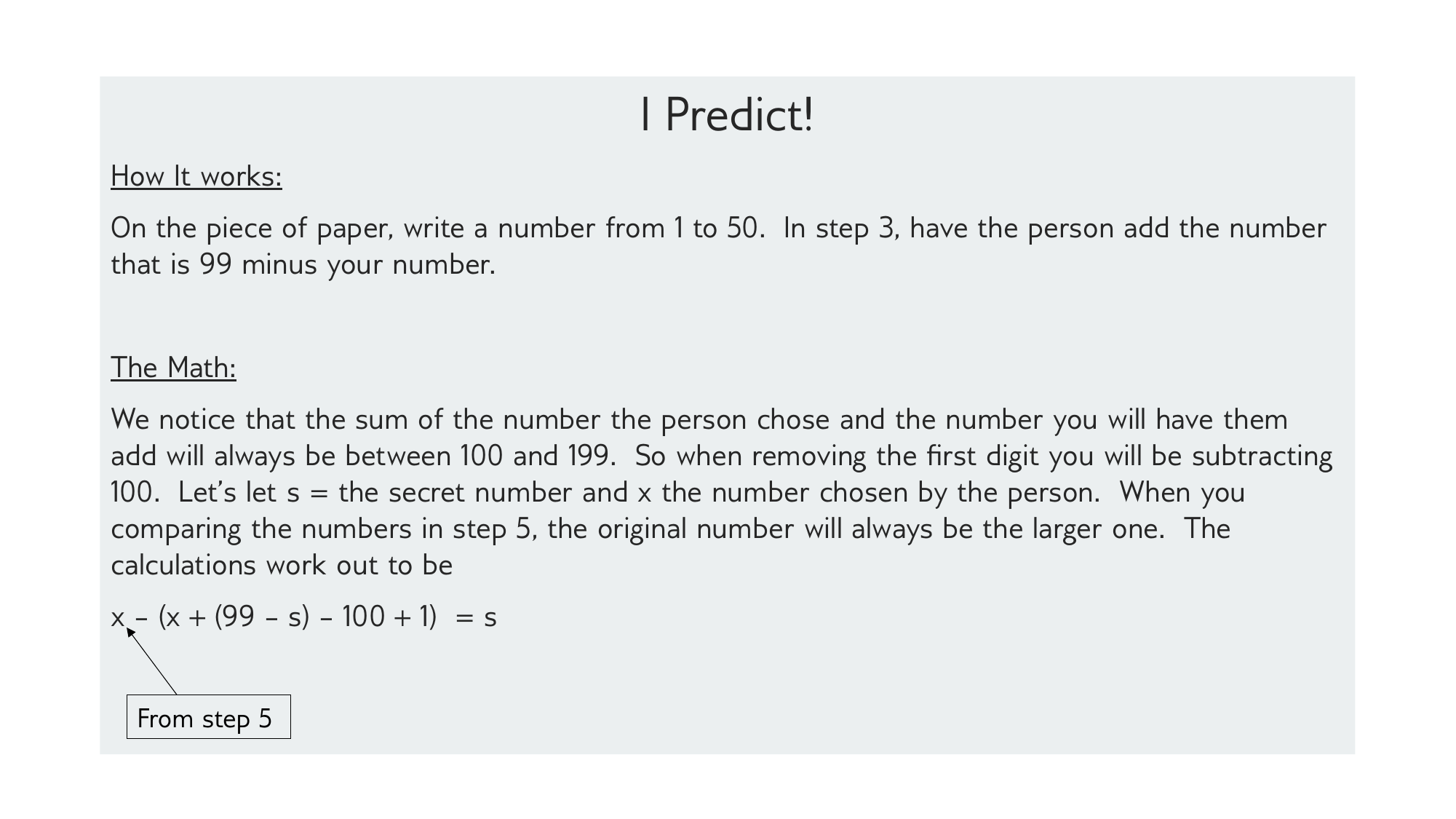

I Predict!
How It works:
On the piece of paper, write a number from 1 to 50.  In step 3, have the person add the number that is 99 minus your number.

The Math:
We notice that the sum of the number the person chose and the number you will have them add will always be between 100 and 199.  So when removing the first digit you will be subtracting 100.  Let’s let s = the secret number and x the number chosen by the person.  When you comparing the numbers in step 5, the original number will always be the larger one.  The calculations work out to be
x – (x + (99 – s) – 100 + 1)  = s

From step 5